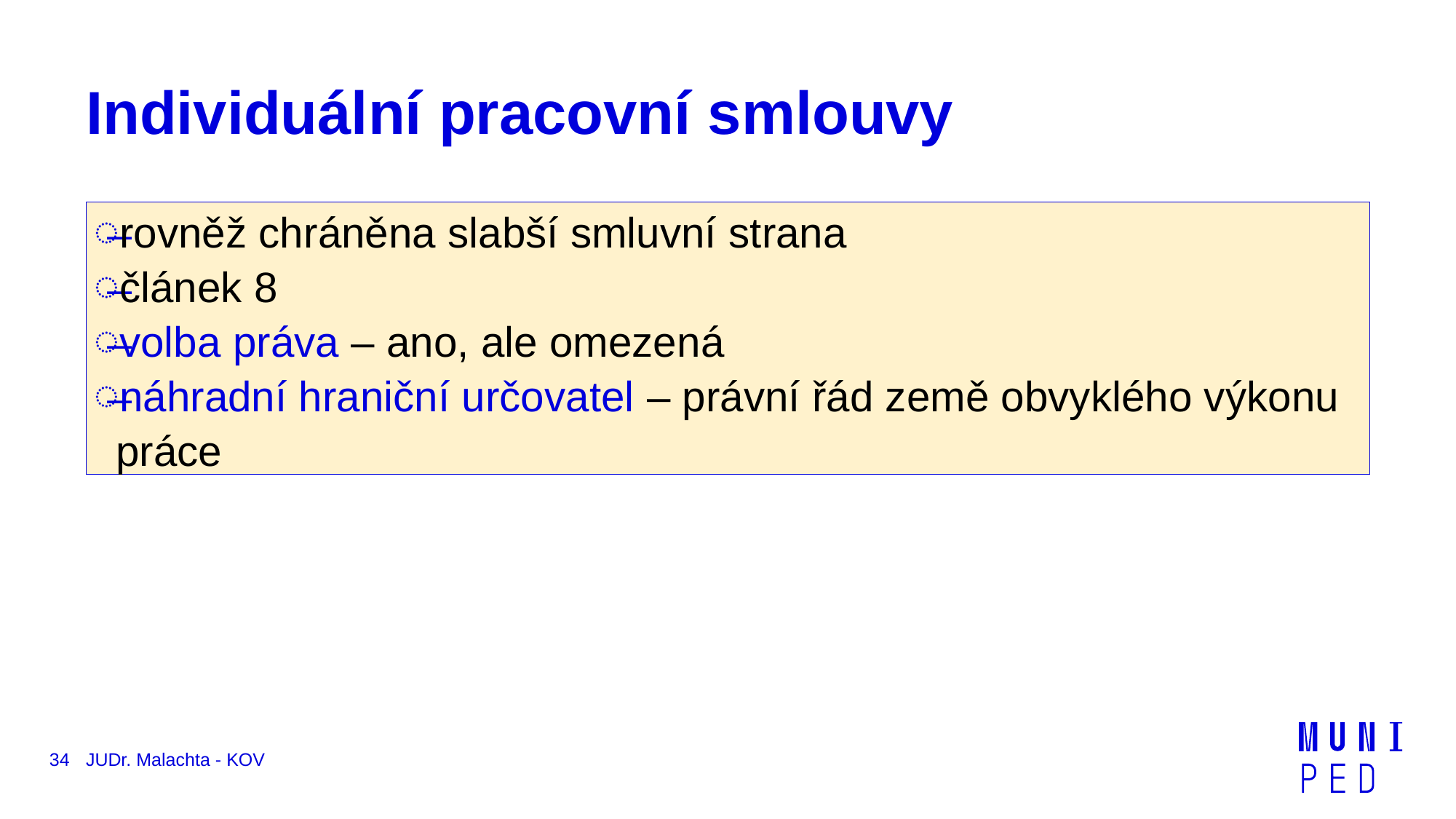

# Individuální pracovní smlouvy
rovněž chráněna slabší smluvní strana
článek 8
volba práva – ano, ale omezená
náhradní hraniční určovatel – právní řád země obvyklého výkonu práce
34
JUDr. Malachta - KOV